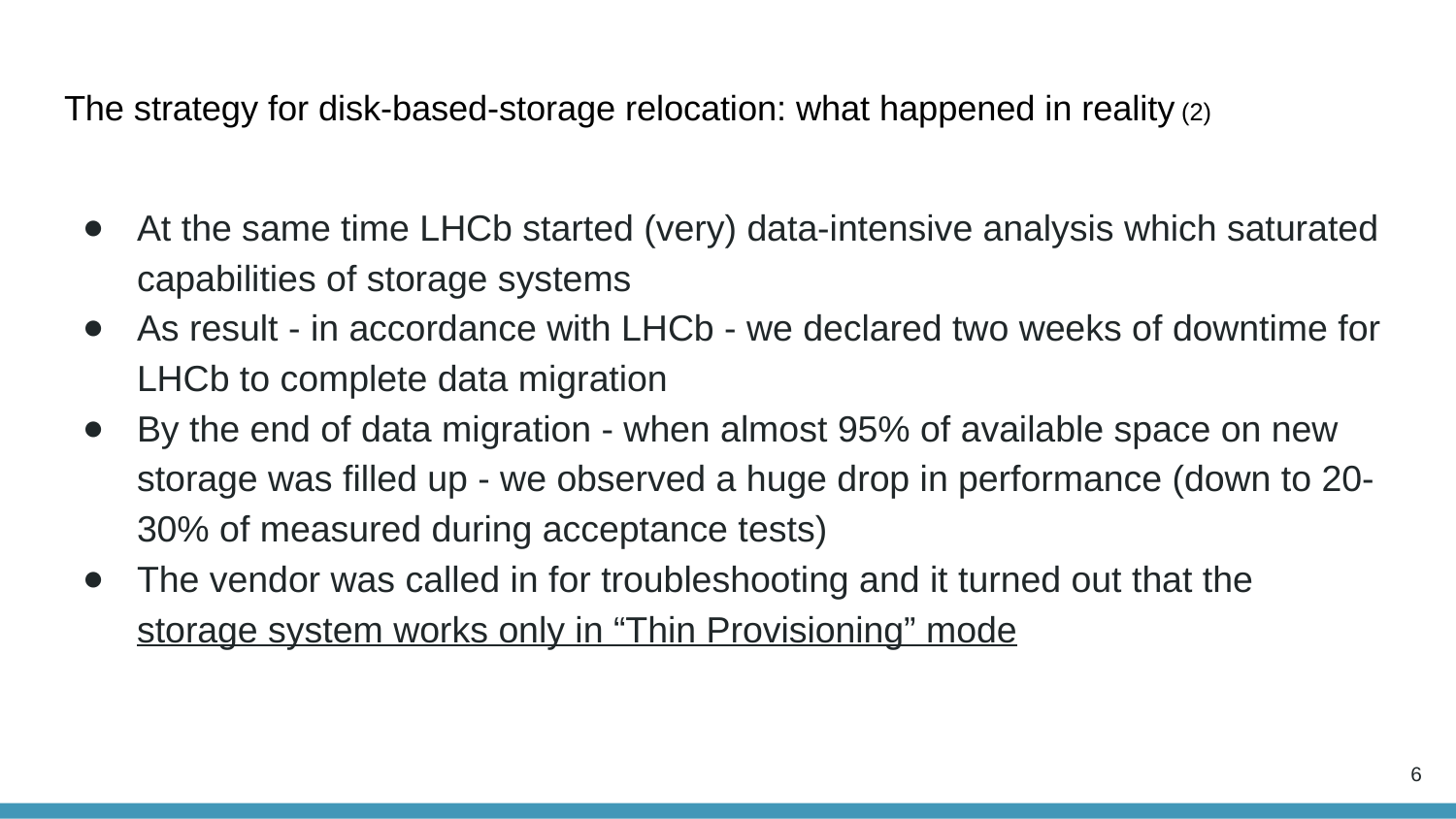

# The strategy for disk-based-storage relocation: what happened in reality (2)
At the same time LHCb started (very) data-intensive analysis which saturated capabilities of storage systems
As result - in accordance with LHCb - we declared two weeks of downtime for LHCb to complete data migration
By the end of data migration - when almost 95% of available space on new storage was filled up - we observed a huge drop in performance (down to 20-30% of measured during acceptance tests)
The vendor was called in for troubleshooting and it turned out that the
storage system works only in “Thin Provisioning” mode
6